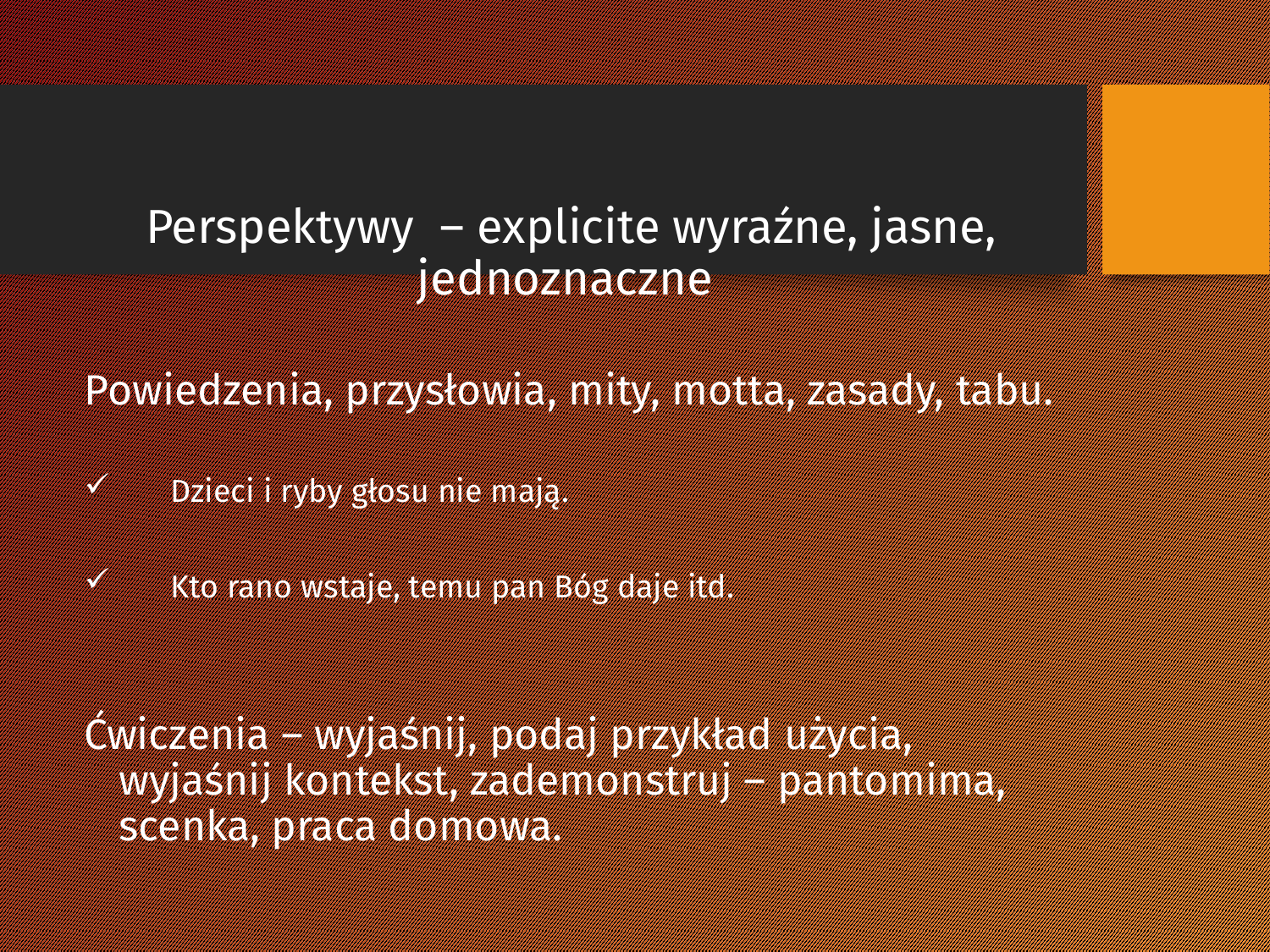

Perspektywy  – explicite wyraźne, jasne, jednoznaczne
Powiedzenia, przysłowia, mity, motta, zasady, tabu.

		Dzieci i ryby głosu nie mają.

		Kto rano wstaje, temu pan Bóg daje itd.

Ćwiczenia – wyjaśnij, podaj przykład użycia, wyjaśnij kontekst, zademonstruj – pantomima, scenka, praca domowa.